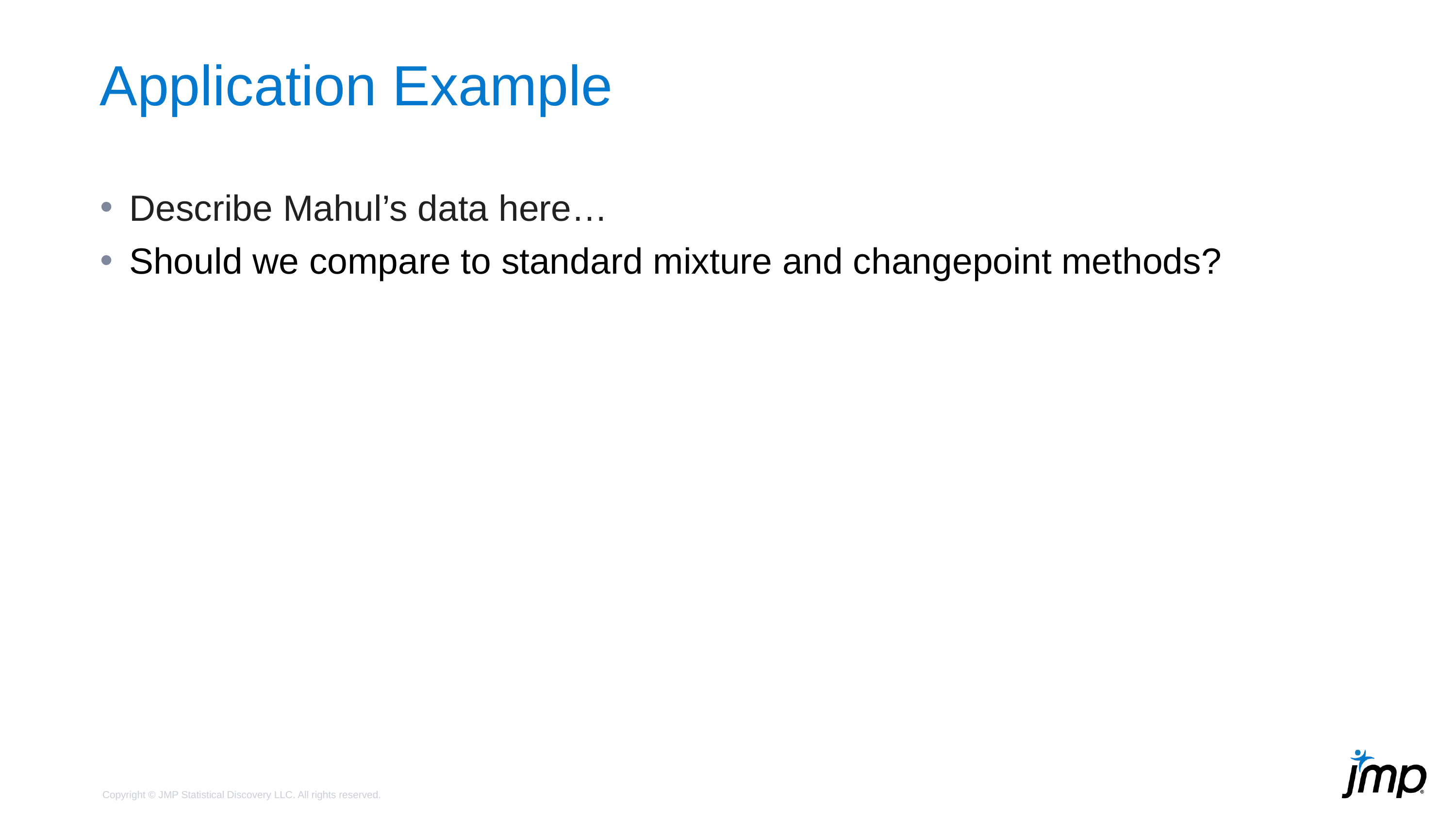

# Application Example

Describe Mahul’s data here…
Should we compare to standard mixture and changepoint methods?